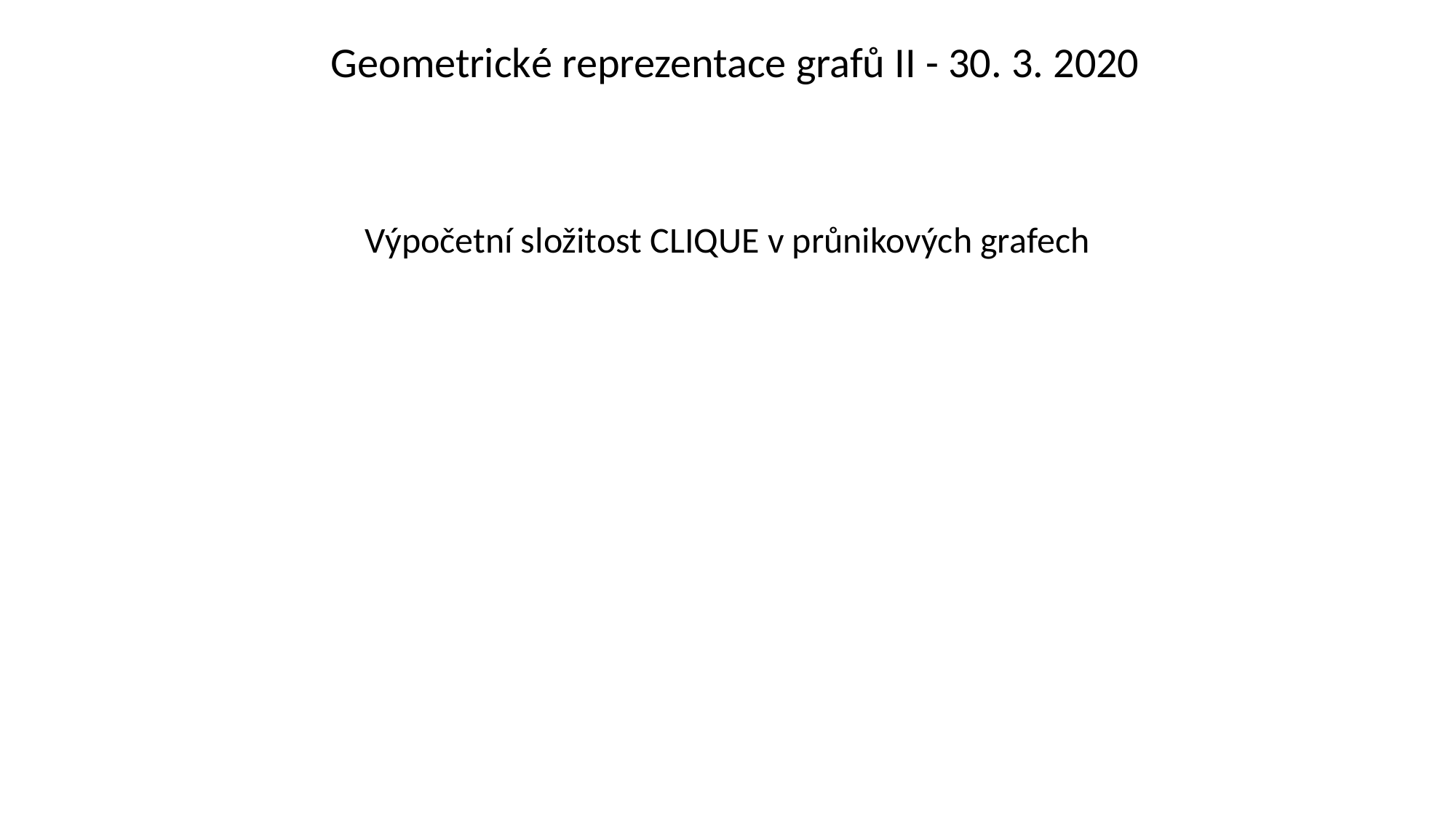

# Geometrické reprezentace grafů II - 30. 3. 2020

Výpočetní složitost CLIQUE v průnikových grafech